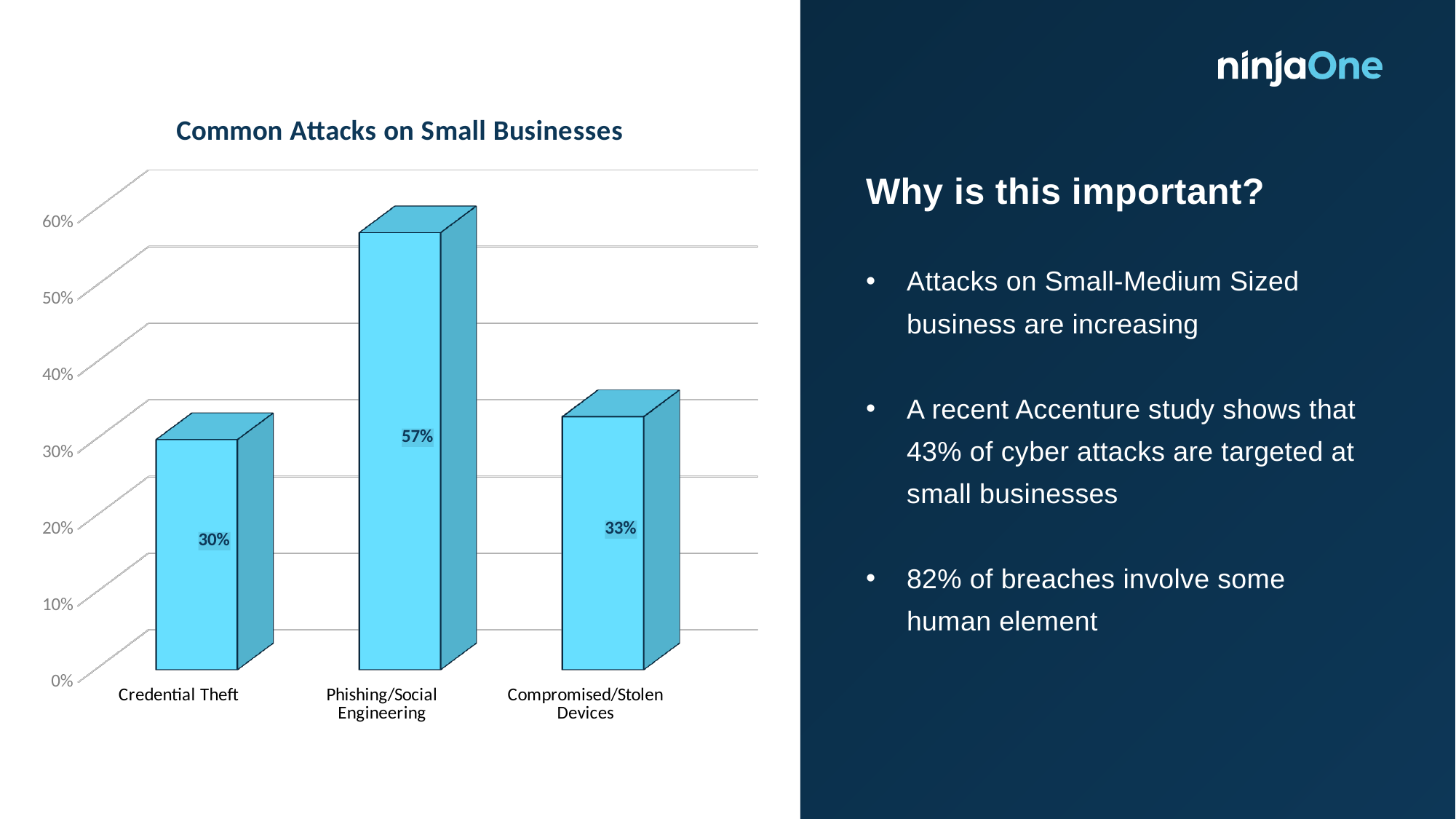

[unsupported chart]

Why is this important?

Attacks on Small-Medium Sized business are increasing
A recent Accenture study shows that 43% of cyber attacks are targeted at small businesses
82% of breaches involve some human element